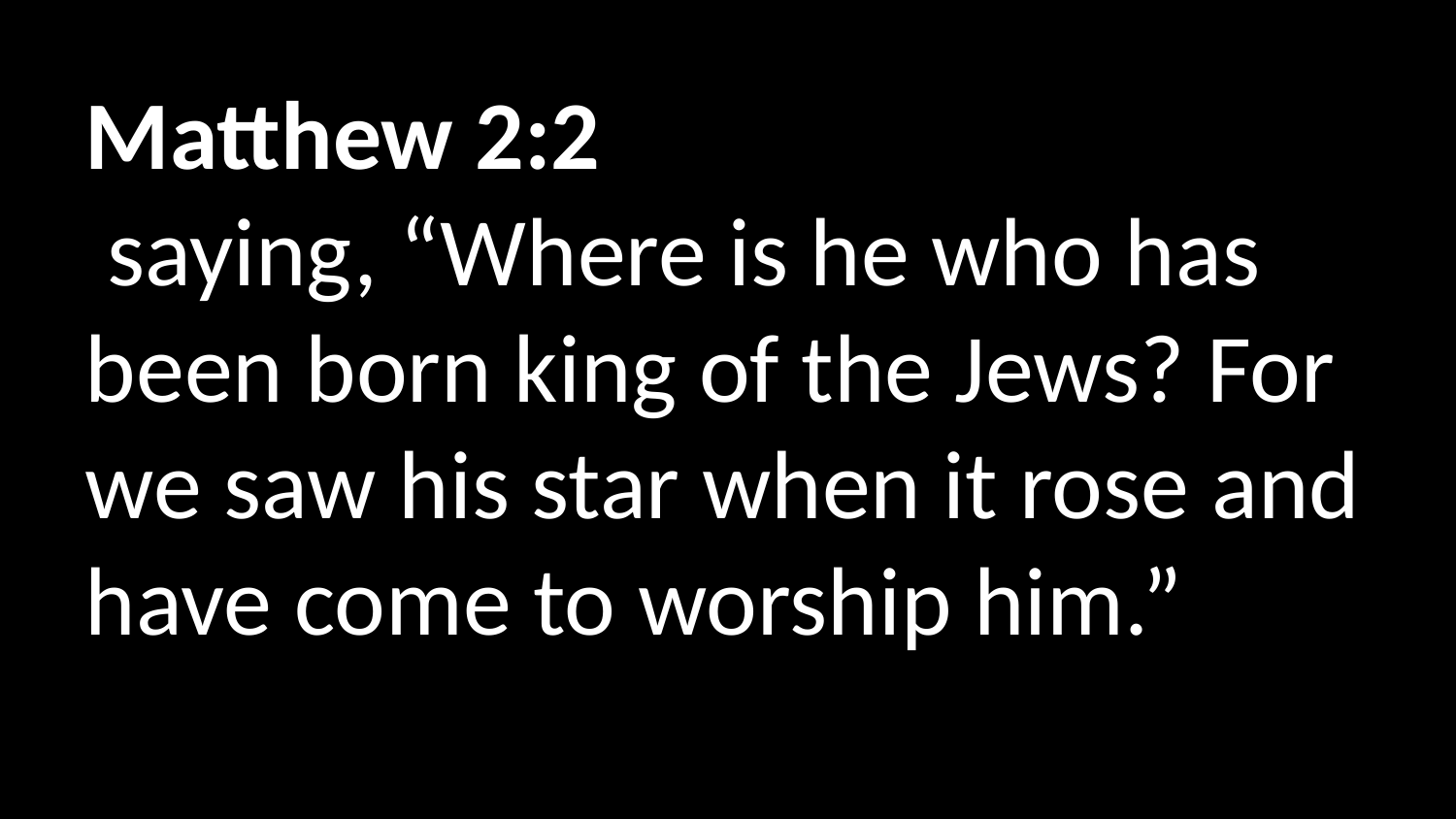

Matthew 2:2
 saying, “Where is he who has been born king of the Jews? For we saw his star when it rose and have come to worship him.”